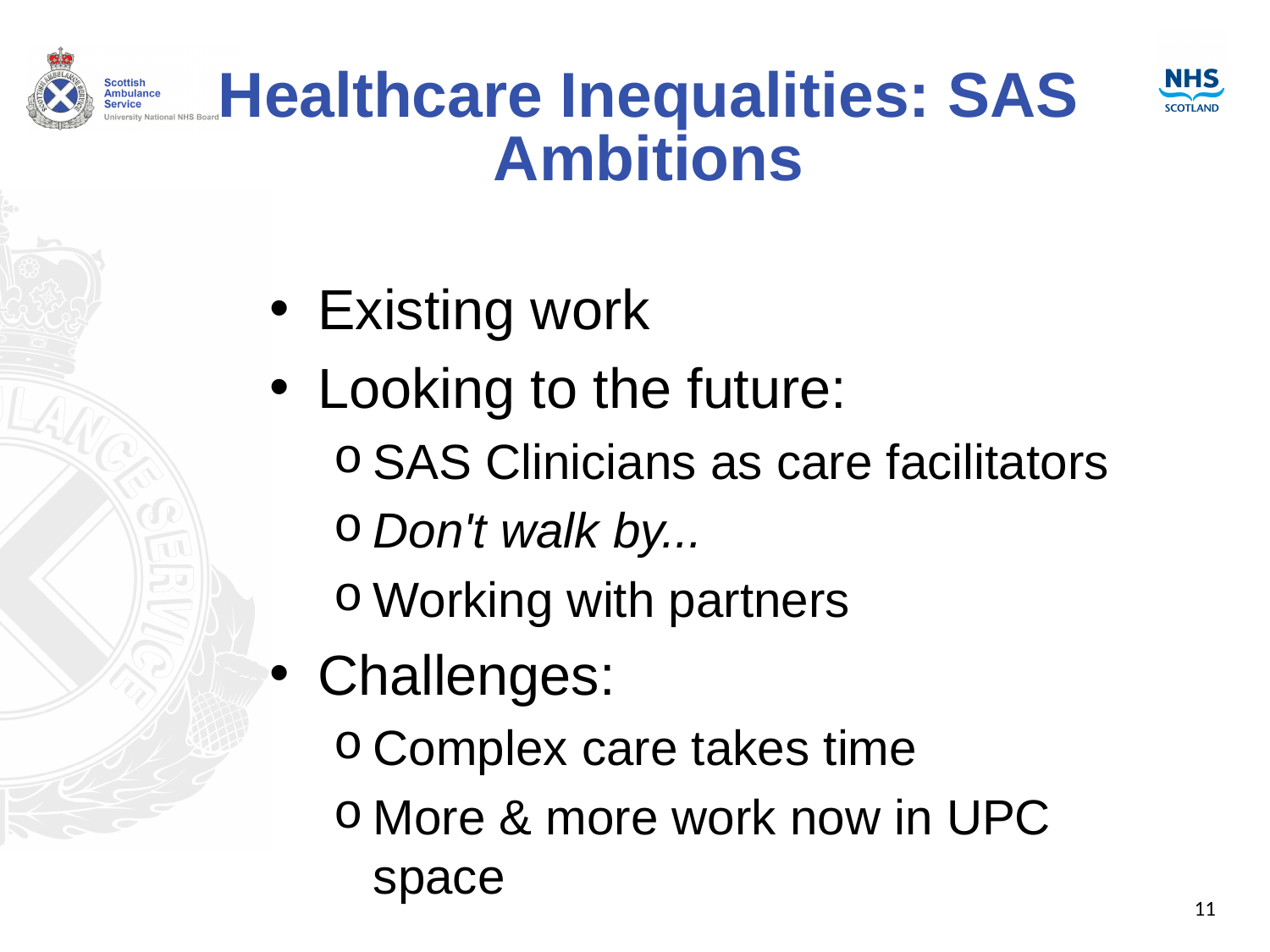

Healthcare Inequalities: SAS Ambitions
Existing work
Looking to the future:
SAS Clinicians as care facilitators
Don't walk by...
Working with partners
Challenges:
Complex care takes time
More & more work now in UPC space
11